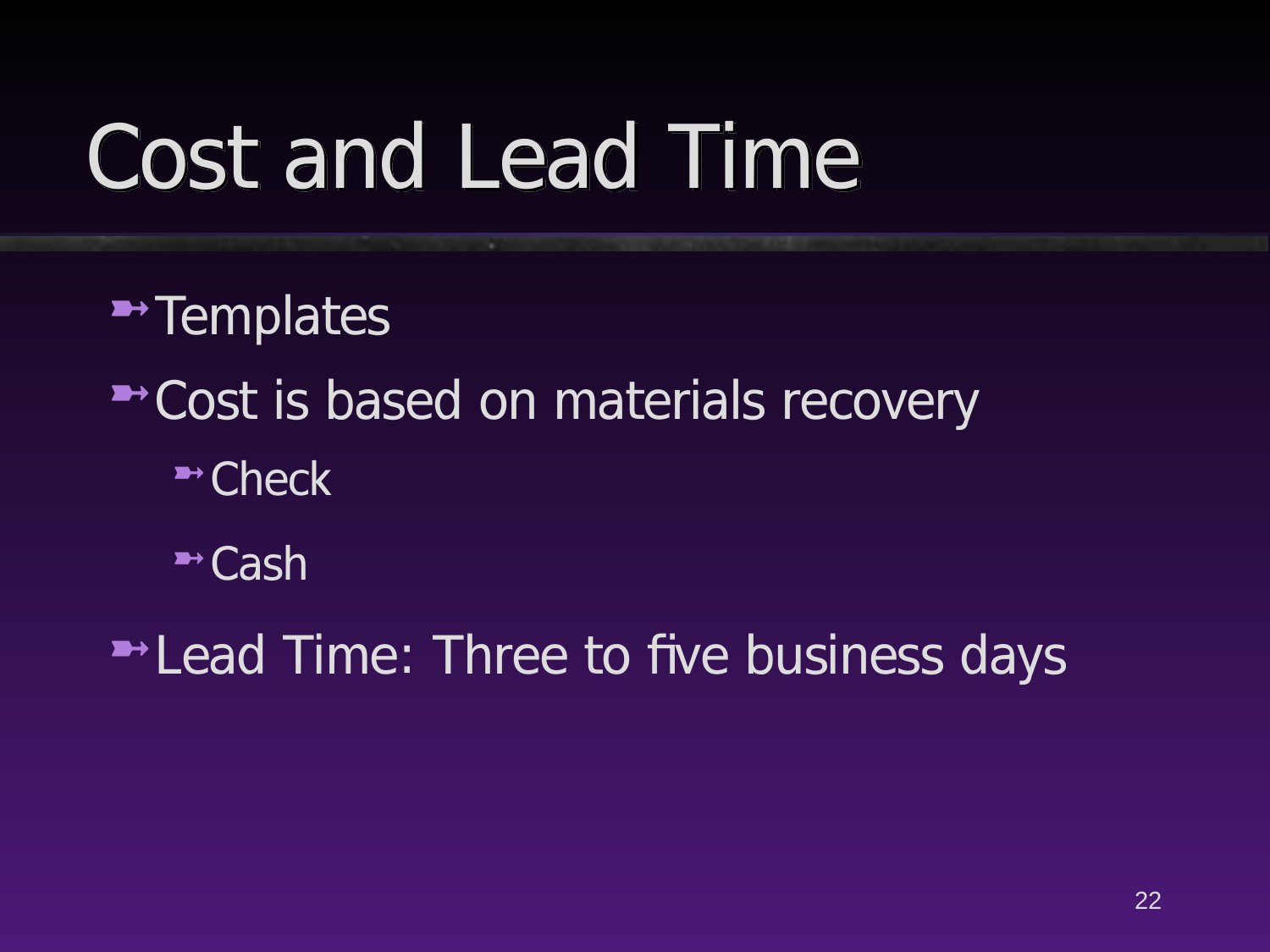

# Cost and Lead Time
Templates
Cost is based on materials recovery
Check
Cash
Lead Time: Three to five business days
22